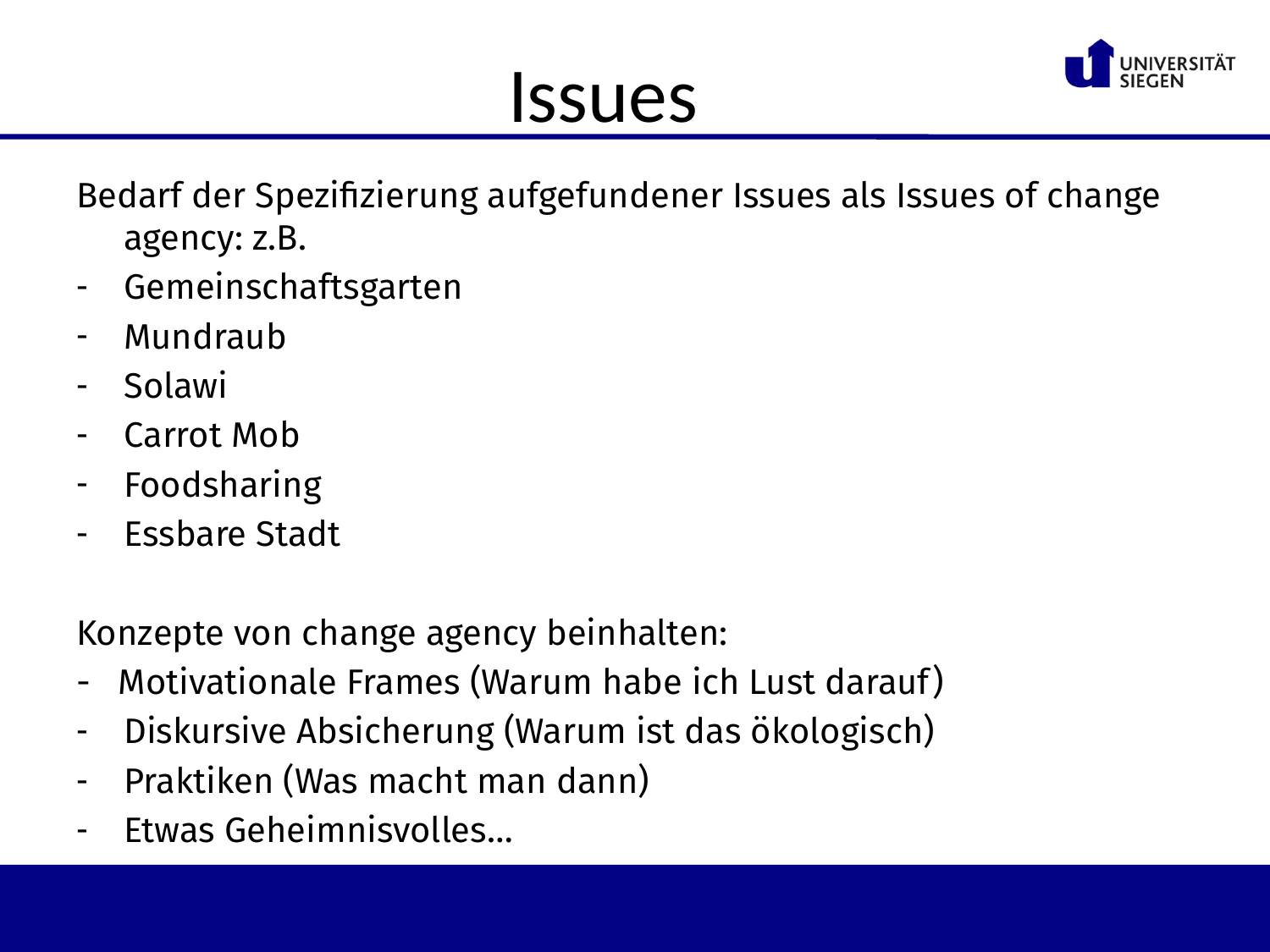

# Issues
Bedarf der Spezifizierung aufgefundener Issues als Issues of change agency: z.B.
Gemeinschaftsgarten
Mundraub
Solawi
Carrot Mob
Foodsharing
Essbare Stadt

Konzepte von change agency beinhalten:
-   Motivationale Frames (Warum habe ich Lust darauf)
Diskursive Absicherung (Warum ist das ökologisch)
Praktiken (Was macht man dann)
Etwas Geheimnisvolles…